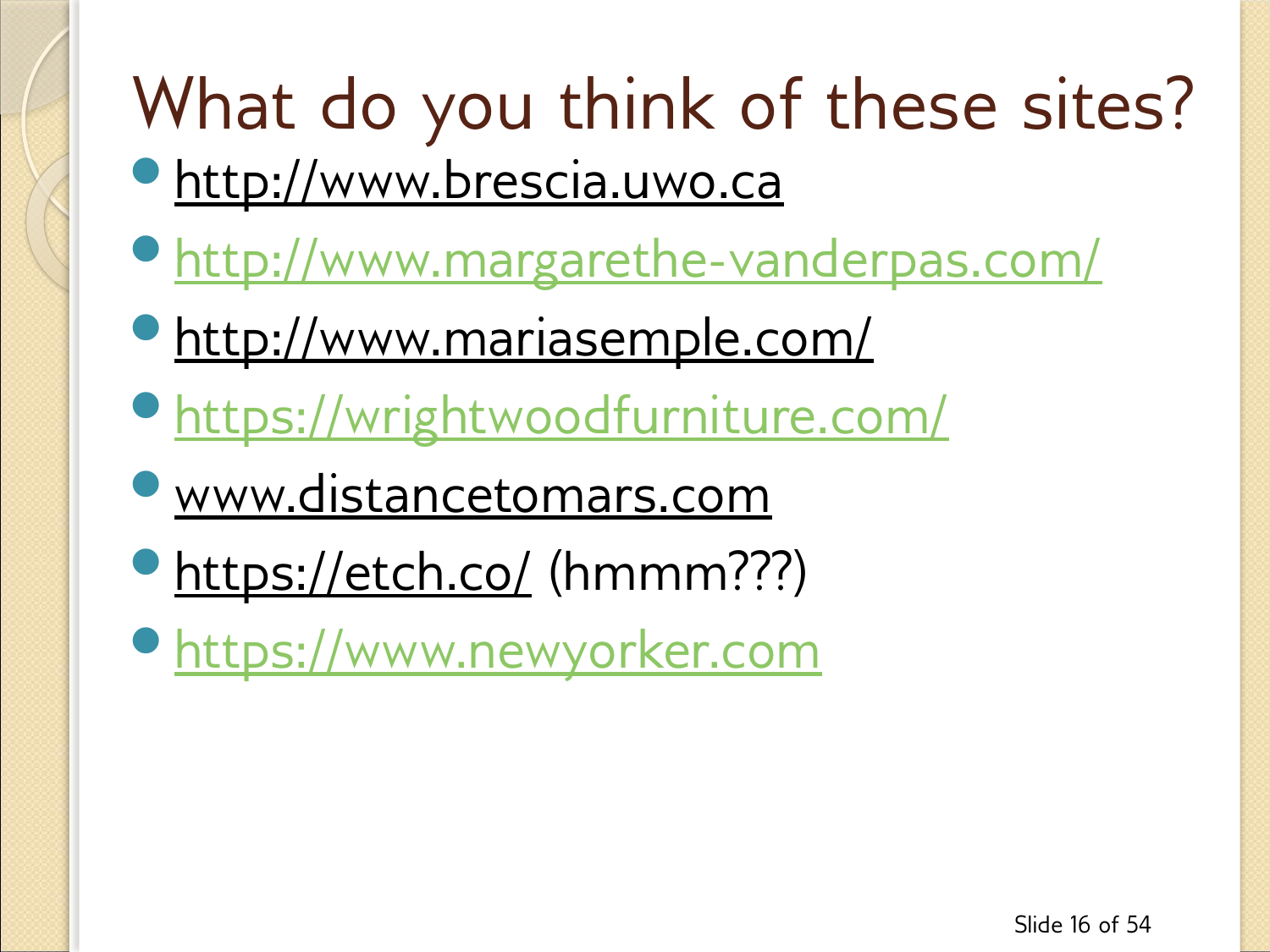

# What do you think of these sites?
http://www.brescia.uwo.ca
http://www.margarethe-vanderpas.com/
http://www.mariasemple.com/
https://wrightwoodfurniture.com/
www.distancetomars.com
https://etch.co/ (hmmm???)
https://www.newyorker.com